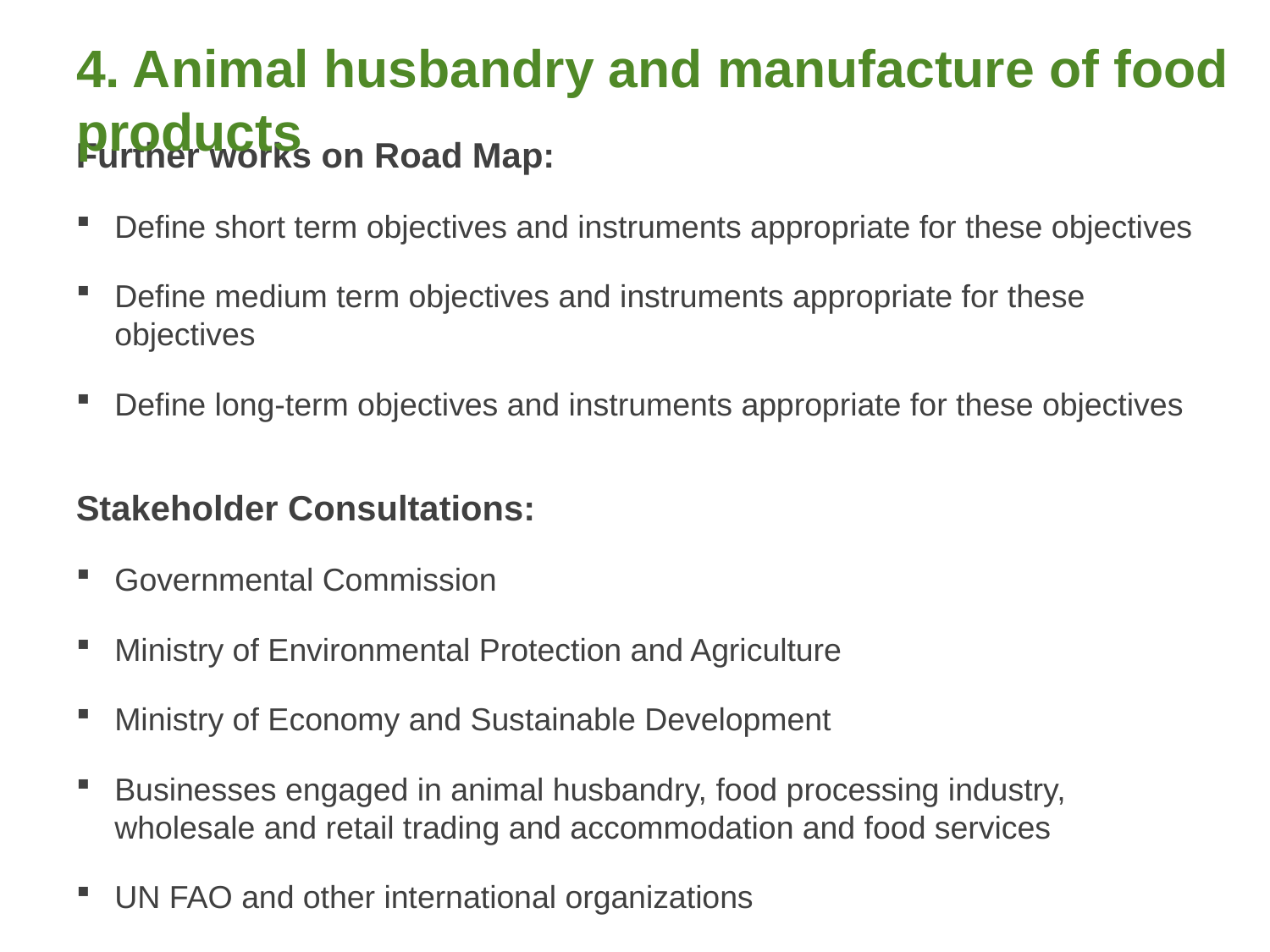

# 4. Animal husbandry and manufacture of food products
Further works on Road Map:
Define short term objectives and instruments appropriate for these objectives
Define medium term objectives and instruments appropriate for these objectives
Define long-term objectives and instruments appropriate for these objectives
Stakeholder Consultations:
Governmental Commission
Ministry of Environmental Protection and Agriculture
Ministry of Economy and Sustainable Development
Businesses engaged in animal husbandry, food processing industry, wholesale and retail trading and accommodation and food services
UN FAO and other international organizations